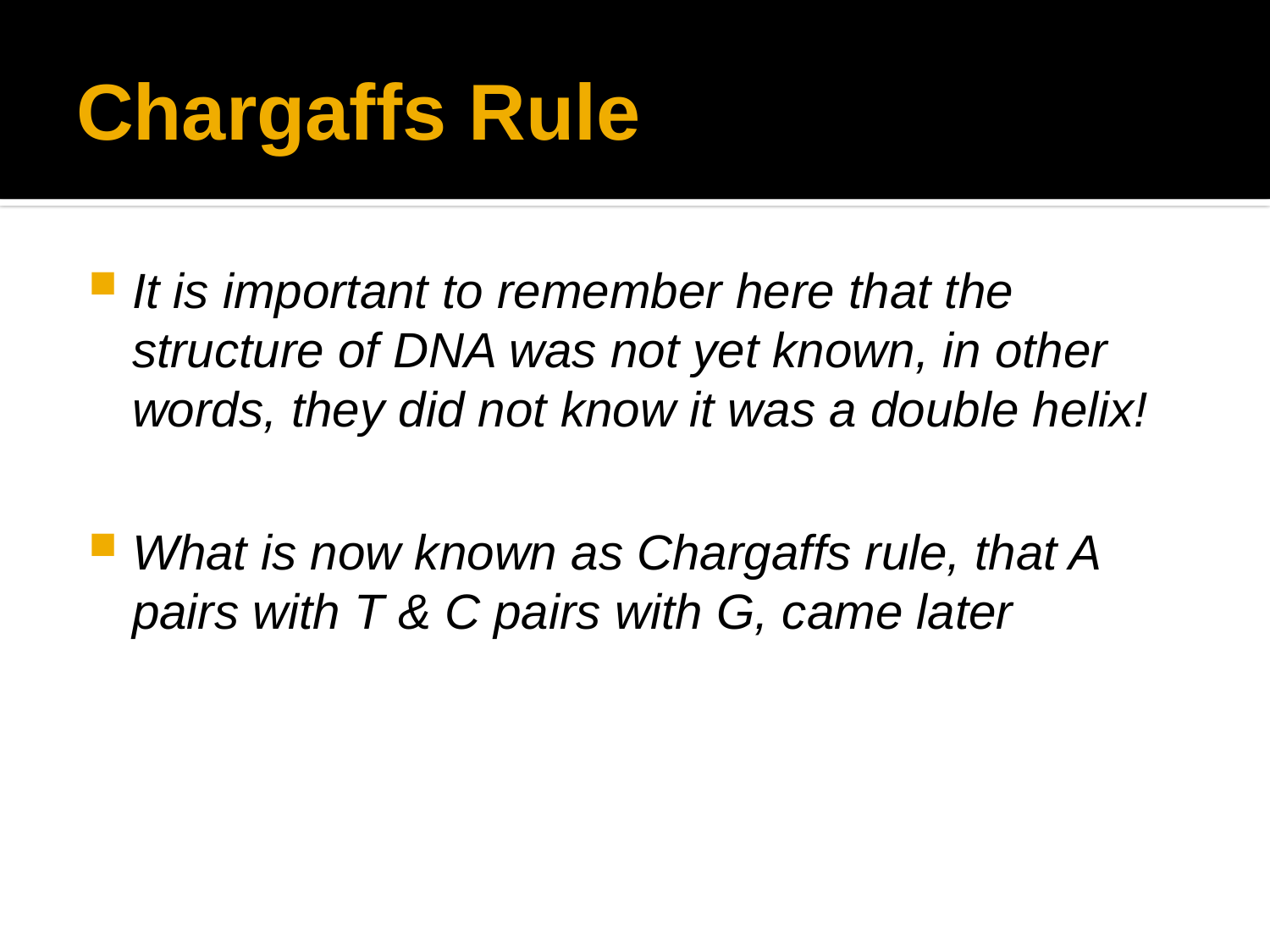

# Chargaffs Rule
It is important to remember here that the structure of DNA was not yet known, in other words, they did not know it was a double helix!

What is now known as Chargaffs rule, that A pairs with T & C pairs with G, came later